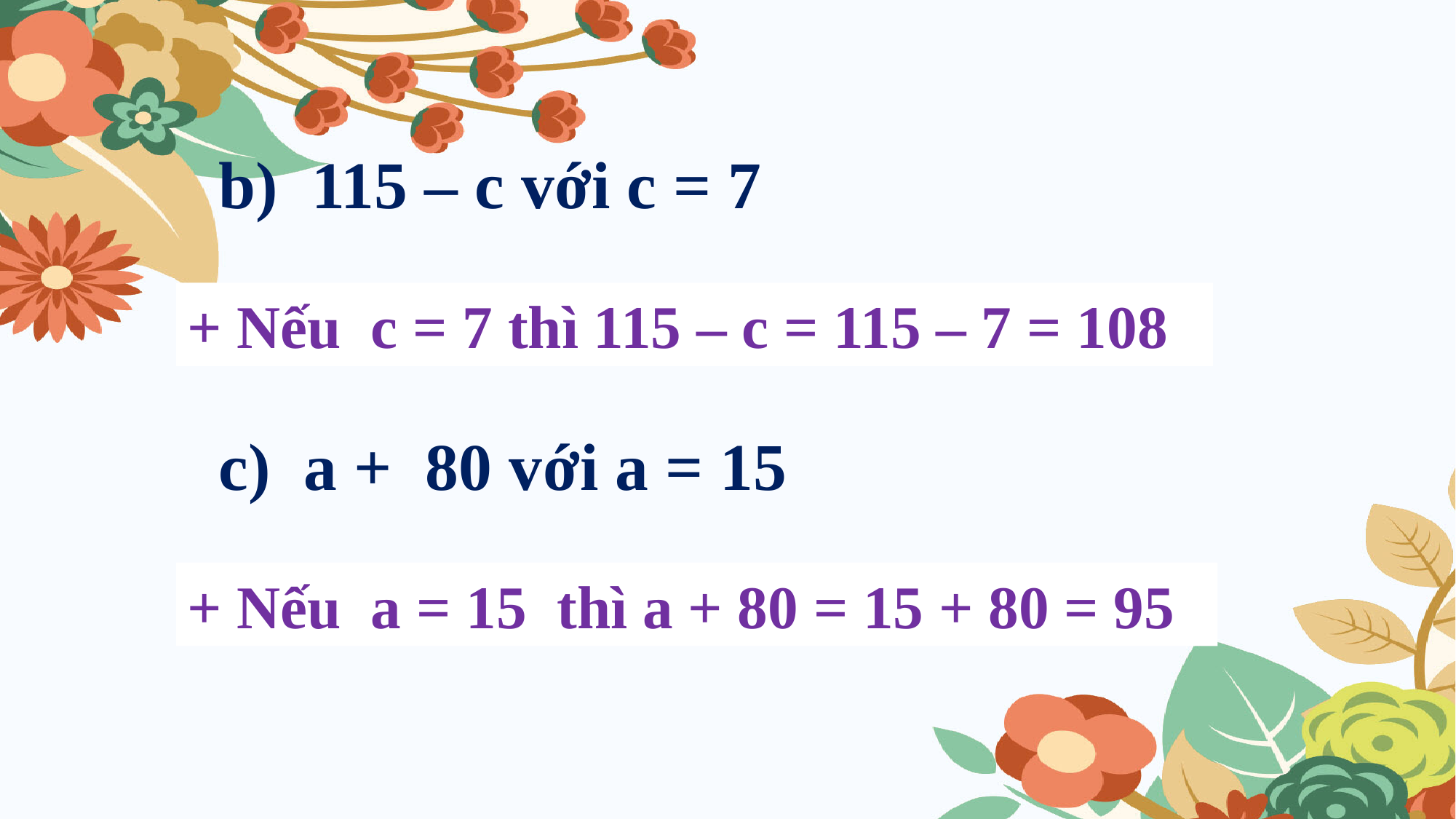

b)  115 – c với c = 7
+ Nếu  c = 7 thì 115 – c = 115 – 7 = 108
c)  a +  80 với a = 15
+ Nếu  a = 15  thì a + 80 = 15 + 80 = 95